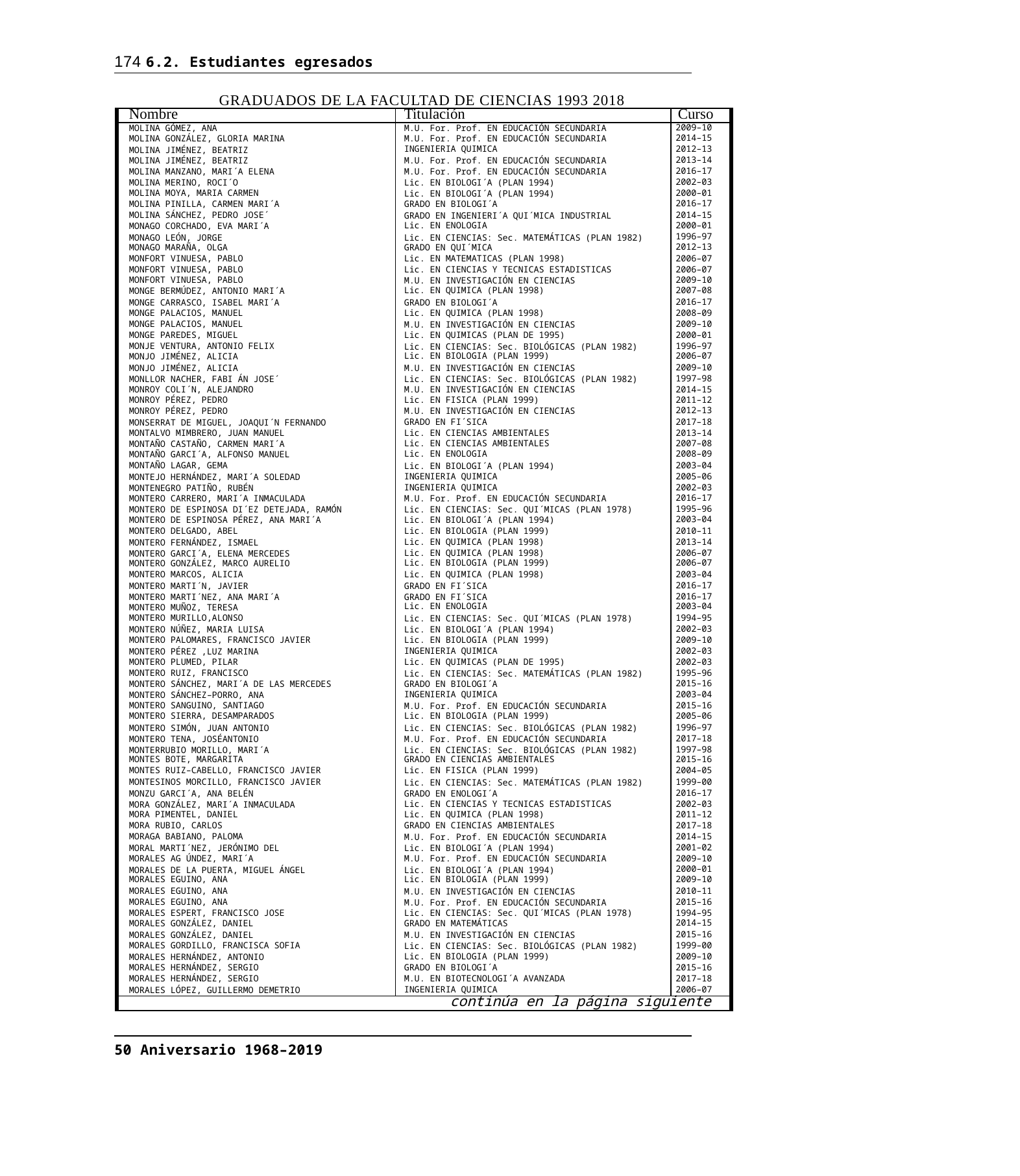

174 6.2. Estudiantes egresados
GRADUADOS DE LA FACULTAD DE CIENCIAS 1993 2018
| Nombre | Titulación | Curso |
| --- | --- | --- |
| MOLINA GÓMEZ, ANA | M.U. For. Prof. EN EDUCACIÓN SECUNDARIA | 2009–10 |
| MOLINA GONZÁLEZ, GLORIA MARINA | M.U. For. Prof. EN EDUCACIÓN SECUNDARIA | 2014–15 |
| MOLINA JIMÉNEZ, BEATRIZ | INGENIERIA QUIMICA | 2012–13 |
| MOLINA JIMÉNEZ, BEATRIZ | M.U. For. Prof. EN EDUCACIÓN SECUNDARIA | 2013–14 |
| MOLINA MANZANO, MARI´A ELENA | M.U. For. Prof. EN EDUCACIÓN SECUNDARIA | 2016–17 |
| MOLINA MERINO, ROCI´O | Lic. EN BIOLOGI´A (PLAN 1994) | 2002–03 |
| MOLINA MOYA, MARIA CARMEN | Lic. EN BIOLOGI´A (PLAN 1994) | 2000–01 |
| MOLINA PINILLA, CARMEN MARI´A | GRADO EN BIOLOGI´A | 2016–17 |
| MOLINA SÁNCHEZ, PEDRO JOSE´ | GRADO EN INGENIERI´A QUI´MICA INDUSTRIAL | 2014–15 |
| MONAGO CORCHADO, EVA MARI´A | Lic. EN ENOLOGIA | 2000–01 |
| MONAGO LEÓN, JORGE | Lic. EN CIENCIAS: Sec. MATEMÁTICAS (PLAN 1982) | 1996–97 |
| MONAGO MARAÑA, OLGA | GRADO EN QUI´MICA | 2012–13 |
| MONFORT VINUESA, PABLO | Lic. EN MATEMATICAS (PLAN 1998) | 2006–07 |
| MONFORT VINUESA, PABLO | Lic. EN CIENCIAS Y TECNICAS ESTADISTICAS | 2006–07 |
| MONFORT VINUESA, PABLO | M.U. EN INVESTIGACIÓN EN CIENCIAS | 2009–10 |
| MONGE BERMÚDEZ, ANTONIO MARI´A | Lic. EN QUIMICA (PLAN 1998) | 2007–08 |
| MONGE CARRASCO, ISABEL MARI´A | GRADO EN BIOLOGI´A | 2016–17 |
| MONGE PALACIOS, MANUEL | Lic. EN QUIMICA (PLAN 1998) | 2008–09 |
| MONGE PALACIOS, MANUEL | M.U. EN INVESTIGACIÓN EN CIENCIAS | 2009–10 |
| MONGE PAREDES, MIGUEL | Lic. EN QUIMICAS (PLAN DE 1995) | 2000–01 |
| MONJE VENTURA, ANTONIO FELIX | Lic. EN CIENCIAS: Sec. BIOLÓGICAS (PLAN 1982) | 1996–97 |
| MONJO JIMÉNEZ, ALICIA | Lic. EN BIOLOGIA (PLAN 1999) | 2006–07 |
| MONJO JIMÉNEZ, ALICIA | M.U. EN INVESTIGACIÓN EN CIENCIAS | 2009–10 |
| MONLLOR NACHER, FABI ÁN JOSE´ | Lic. EN CIENCIAS: Sec. BIOLÓGICAS (PLAN 1982) | 1997–98 |
| MONROY COLI´N, ALEJANDRO | M.U. EN INVESTIGACIÓN EN CIENCIAS | 2014–15 |
| MONROY PÉREZ, PEDRO | Lic. EN FISICA (PLAN 1999) | 2011–12 |
| MONROY PÉREZ, PEDRO | M.U. EN INVESTIGACIÓN EN CIENCIAS | 2012–13 |
| MONSERRAT DE MIGUEL, JOAQUI´N FERNANDO | GRADO EN FI´SICA | 2017–18 |
| MONTALVO MIMBRERO, JUAN MANUEL | Lic. EN CIENCIAS AMBIENTALES | 2013–14 |
| MONTAÑO CASTAÑO, CARMEN MARI´A | Lic. EN CIENCIAS AMBIENTALES | 2007–08 |
| MONTAÑO GARCI´A, ALFONSO MANUEL | Lic. EN ENOLOGIA | 2008–09 |
| MONTAÑO LAGAR, GEMA | Lic. EN BIOLOGI´A (PLAN 1994) | 2003–04 |
| MONTEJO HERNÁNDEZ, MARI´A SOLEDAD | INGENIERIA QUIMICA | 2005–06 |
| MONTENEGRO PATIÑO, RUBÉN | INGENIERIA QUIMICA | 2002–03 |
| MONTERO CARRERO, MARI´A INMACULADA | M.U. For. Prof. EN EDUCACIÓN SECUNDARIA | 2016–17 |
| MONTERO DE ESPINOSA DI´EZ DETEJADA, RAMÓN | Lic. EN CIENCIAS: Sec. QUI´MICAS (PLAN 1978) | 1995–96 |
| MONTERO DE ESPINOSA PÉREZ, ANA MARI´A | Lic. EN BIOLOGI´A (PLAN 1994) | 2003–04 |
| MONTERO DELGADO, ABEL | Lic. EN BIOLOGIA (PLAN 1999) | 2010–11 |
| MONTERO FERNÁNDEZ, ISMAEL | Lic. EN QUIMICA (PLAN 1998) | 2013–14 |
| MONTERO GARCI´A, ELENA MERCEDES | Lic. EN QUIMICA (PLAN 1998) | 2006–07 |
| MONTERO GONZÁLEZ, MARCO AURELIO | Lic. EN BIOLOGIA (PLAN 1999) | 2006–07 |
| MONTERO MARCOS, ALICIA | Lic. EN QUIMICA (PLAN 1998) | 2003–04 |
| MONTERO MARTI´N, JAVIER | GRADO EN FI´SICA | 2016–17 |
| MONTERO MARTI´NEZ, ANA MARI´A | GRADO EN FI´SICA | 2016–17 |
| MONTERO MUÑOZ, TERESA | Lic. EN ENOLOGIA | 2003–04 |
| MONTERO MURILLO,ALONSO | Lic. EN CIENCIAS: Sec. QUI´MICAS (PLAN 1978) | 1994–95 |
| MONTERO NÚÑEZ, MARIA LUISA | Lic. EN BIOLOGI´A (PLAN 1994) | 2002–03 |
| MONTERO PALOMARES, FRANCISCO JAVIER | Lic. EN BIOLOGIA (PLAN 1999) | 2009–10 |
| MONTERO PÉREZ ,LUZ MARINA | INGENIERIA QUIMICA | 2002–03 |
| MONTERO PLUMED, PILAR | Lic. EN QUIMICAS (PLAN DE 1995) | 2002–03 |
| MONTERO RUIZ, FRANCISCO | Lic. EN CIENCIAS: Sec. MATEMÁTICAS (PLAN 1982) | 1995–96 |
| MONTERO SÁNCHEZ, MARI´A DE LAS MERCEDES | GRADO EN BIOLOGI´A | 2015–16 |
| MONTERO SÁNCHEZ–PORRO, ANA | INGENIERIA QUIMICA | 2003–04 |
| MONTERO SANGUINO, SANTIAGO | M.U. For. Prof. EN EDUCACIÓN SECUNDARIA | 2015–16 |
| MONTERO SIERRA, DESAMPARADOS | Lic. EN BIOLOGIA (PLAN 1999) | 2005–06 |
| MONTERO SIMÓN, JUAN ANTONIO | Lic. EN CIENCIAS: Sec. BIOLÓGICAS (PLAN 1982) | 1996–97 |
| MONTERO TENA, JOSÉANTONIO | M.U. For. Prof. EN EDUCACIÓN SECUNDARIA | 2017–18 |
| MONTERRUBIO MORILLO, MARI´A | Lic. EN CIENCIAS: Sec. BIOLÓGICAS (PLAN 1982) | 1997–98 |
| MONTES BOTE, MARGARITA | GRADO EN CIENCIAS AMBIENTALES | 2015–16 |
| MONTES RUIZ–CABELLO, FRANCISCO JAVIER | Lic. EN FISICA (PLAN 1999) | 2004–05 |
| MONTESINOS MORCILLO, FRANCISCO JAVIER | Lic. EN CIENCIAS: Sec. MATEMÁTICAS (PLAN 1982) | 1999–00 |
| MONZU GARCI´A, ANA BELÉN | GRADO EN ENOLOGI´A | 2016–17 |
| MORA GONZÁLEZ, MARI´A INMACULADA | Lic. EN CIENCIAS Y TECNICAS ESTADISTICAS | 2002–03 |
| MORA PIMENTEL, DANIEL | Lic. EN QUIMICA (PLAN 1998) | 2011–12 |
| MORA RUBIO, CARLOS | GRADO EN CIENCIAS AMBIENTALES | 2017–18 |
| MORAGA BABIANO, PALOMA | M.U. For. Prof. EN EDUCACIÓN SECUNDARIA | 2014–15 |
| MORAL MARTI´NEZ, JERÓNIMO DEL | Lic. EN BIOLOGI´A (PLAN 1994) | 2001–02 |
| MORALES AG ÚNDEZ, MARI´A | M.U. For. Prof. EN EDUCACIÓN SECUNDARIA | 2009–10 |
| MORALES DE LA PUERTA, MIGUEL ÁNGEL | Lic. EN BIOLOGI´A (PLAN 1994) | 2000–01 |
| MORALES EGUINO, ANA | Lic. EN BIOLOGIA (PLAN 1999) | 2009–10 |
| MORALES EGUINO, ANA | M.U. EN INVESTIGACIÓN EN CIENCIAS | 2010–11 |
| MORALES EGUINO, ANA | M.U. For. Prof. EN EDUCACIÓN SECUNDARIA | 2015–16 |
| MORALES ESPERT, FRANCISCO JOSE | Lic. EN CIENCIAS: Sec. QUI´MICAS (PLAN 1978) | 1994–95 |
| MORALES GONZÁLEZ, DANIEL | GRADO EN MATEMÁTICAS | 2014–15 |
| MORALES GONZÁLEZ, DANIEL | M.U. EN INVESTIGACIÓN EN CIENCIAS | 2015–16 |
| MORALES GORDILLO, FRANCISCA SOFIA | Lic. EN CIENCIAS: Sec. BIOLÓGICAS (PLAN 1982) | 1999–00 |
| MORALES HERNÁNDEZ, ANTONIO | Lic. EN BIOLOGIA (PLAN 1999) | 2009–10 |
| MORALES HERNÁNDEZ, SERGIO | GRADO EN BIOLOGI´A | 2015–16 |
| MORALES HERNÁNDEZ, SERGIO | M.U. EN BIOTECNOLOGI´A AVANZADA | 2017–18 |
| MORALES LÓPEZ, GUILLERMO DEMETRIO | INGENIERIA QUIMICA | 2006–07 |
| continúa en la página siguiente |  |  |
50 Aniversario 1968–2019